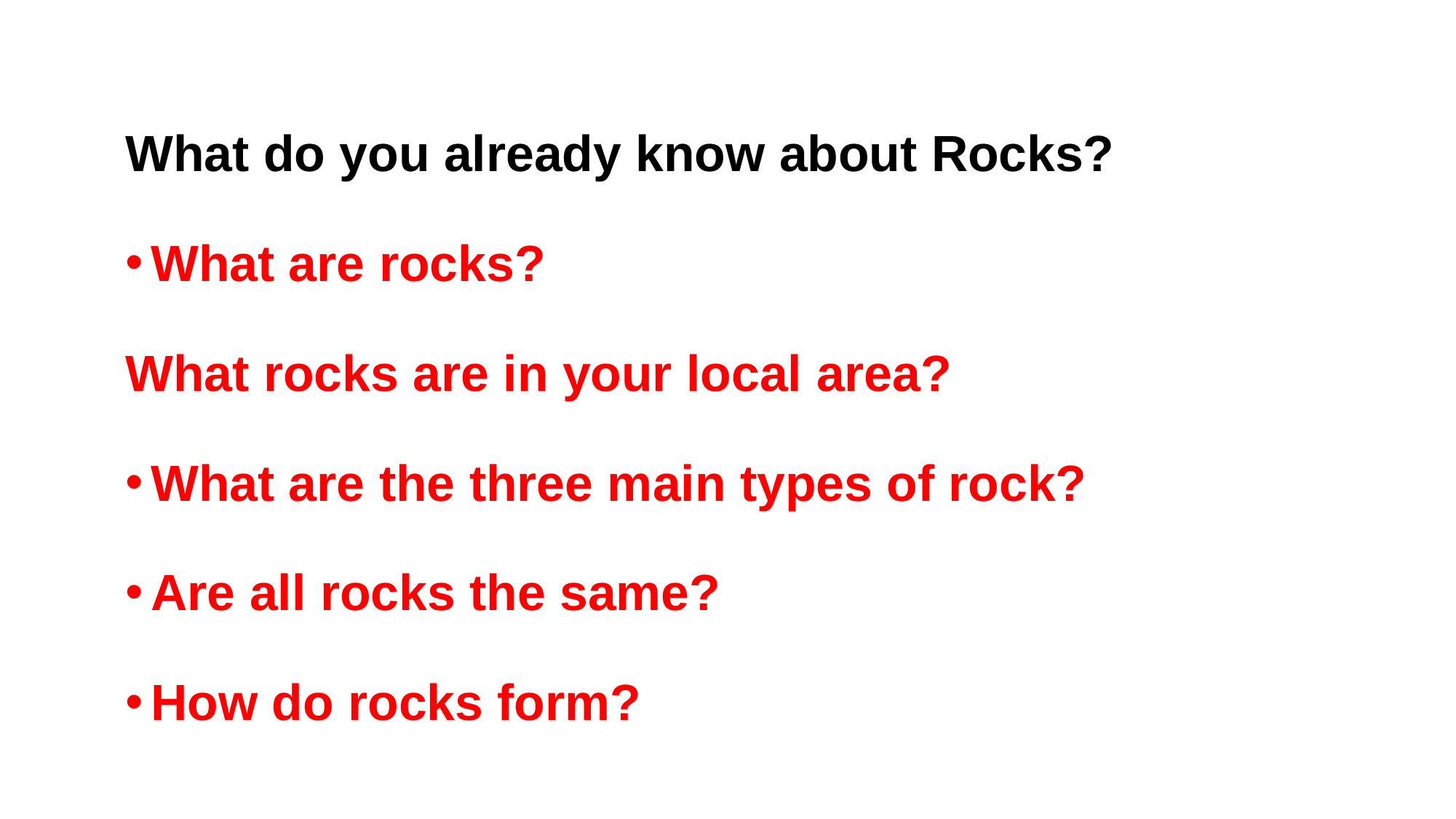

What do you already know about Rocks?

What are rocks?

What rocks are in your local area?

What are the three main types of rock?

Are all rocks the same?

How do rocks form?